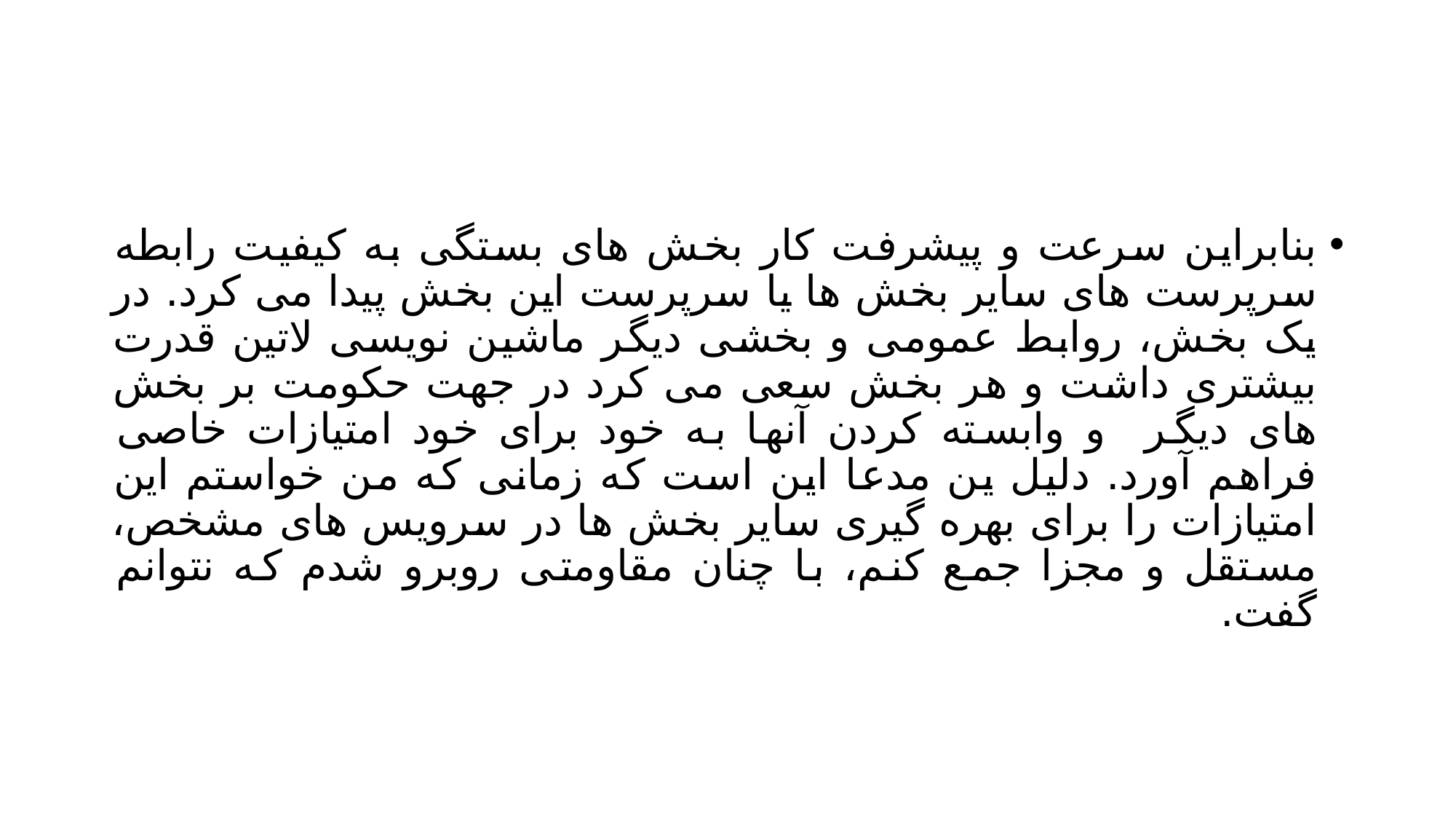

#
بنابراین سرعت و پیشرفت کار بخش های بستگی به کیفیت رابطه سرپرست های سایر بخش ها یا سرپرست این بخش پیدا می کرد. در یک بخش، روابط عمومی و بخشی دیگر ماشین نویسی لاتین قدرت بیشتری داشت و هر بخش سعی می کرد در جهت حکومت بر بخش های دیگر  و وابسته کردن آنها به خود برای خود امتیازات خاصی فراهم آورد. دلیل ین مدعا این است که زمانی که من خواستم این امتیازات را برای بهره گیری سایر بخش ها در سرویس های مشخص، مستقل و مجزا جمع کنم، با چنان مقاومتی روبرو شدم که نتوانم گفت.